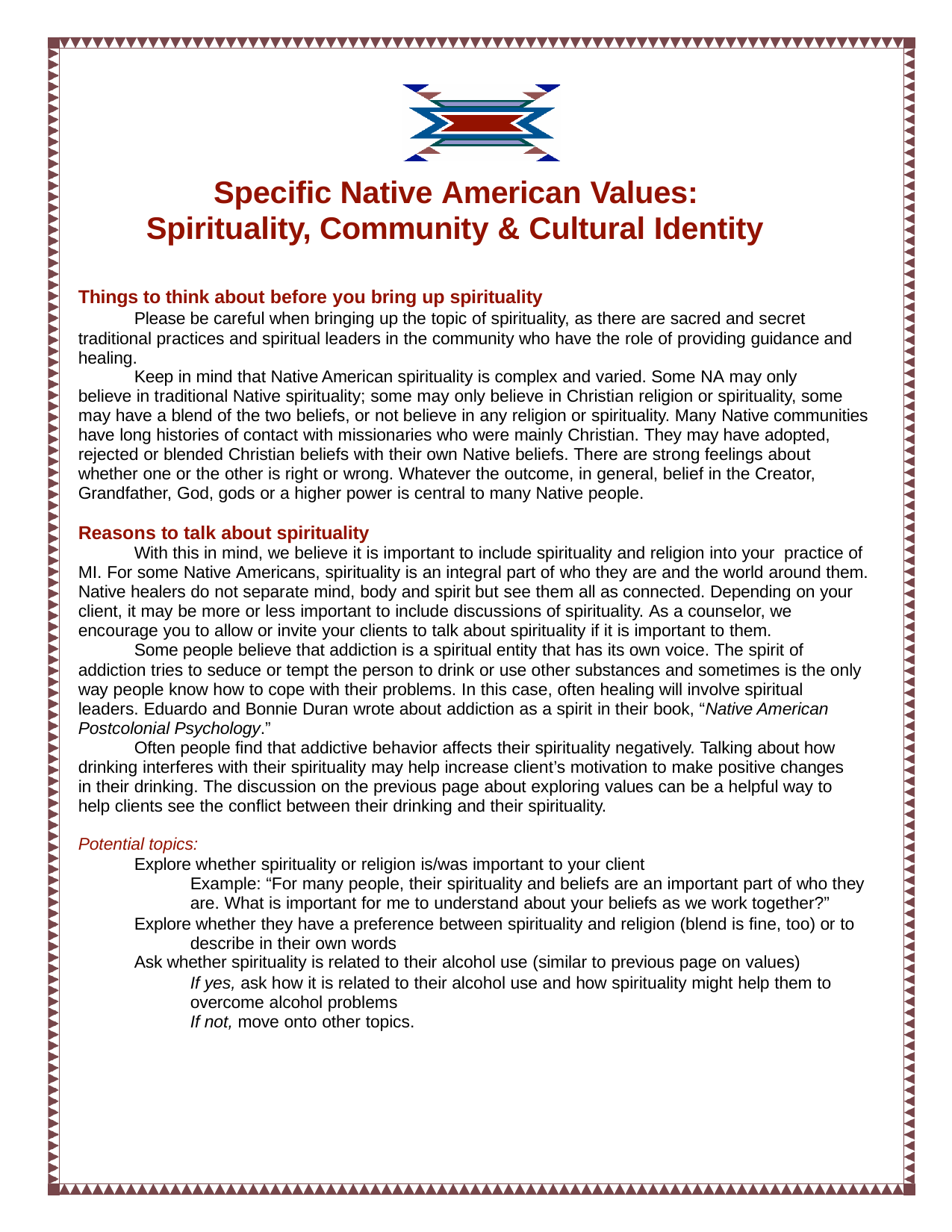

# Specific Native American Values: Spirituality, Community & Cultural Identity
Things to think about before you bring up spirituality
Please be careful when bringing up the topic of spirituality, as there are sacred and secret traditional practices and spiritual leaders in the community who have the role of providing guidance and healing.
Keep in mind that Native American spirituality is complex and varied. Some NA may only
believe in traditional Native spirituality; some may only believe in Christian religion or spirituality, some may have a blend of the two beliefs, or not believe in any religion or spirituality. Many Native communities have long histories of contact with missionaries who were mainly Christian. They may have adopted, rejected or blended Christian beliefs with their own Native beliefs. There are strong feelings about whether one or the other is right or wrong. Whatever the outcome, in general, belief in the Creator, Grandfather, God, gods or a higher power is central to many Native people.

Reasons to talk about spirituality
With this in mind, we believe it is important to include spirituality and religion into your  practice of MI. For some Native Americans, spirituality is an integral part of who they are and the world around them. Native healers do not separate mind, body and spirit but see them all as connected. Depending on your client, it may be more or less important to include discussions of spirituality. As a counselor, we encourage you to allow or invite your clients to talk about spirituality if it is important to them.
Some people believe that addiction is a spiritual entity that has its own voice. The spirit of addiction tries to seduce or tempt the person to drink or use other substances and sometimes is the only way people know how to cope with their problems. In this case, often healing will involve spiritual leaders. Eduardo and Bonnie Duran wrote about addiction as a spirit in their book, “Native American Postcolonial Psychology.”
Often people find that addictive behavior affects their spirituality negatively. Talking about how drinking interferes with their spirituality may help increase client’s motivation to make positive changes in their drinking. The discussion on the previous page about exploring values can be a helpful way to help clients see the conflict between their drinking and their spirituality.

Potential topics:
Explore whether spirituality or religion is/was important to your client
Example: “For many people, their spirituality and beliefs are an important part of who they are. What is important for me to understand about your beliefs as we work together?”
Explore whether they have a preference between spirituality and religion (blend is fine, too) or to describe in their own words
Ask whether spirituality is related to their alcohol use (similar to previous page on values)
If yes, ask how it is related to their alcohol use and how spirituality might help them to overcome alcohol problems
If not, move onto other topics.